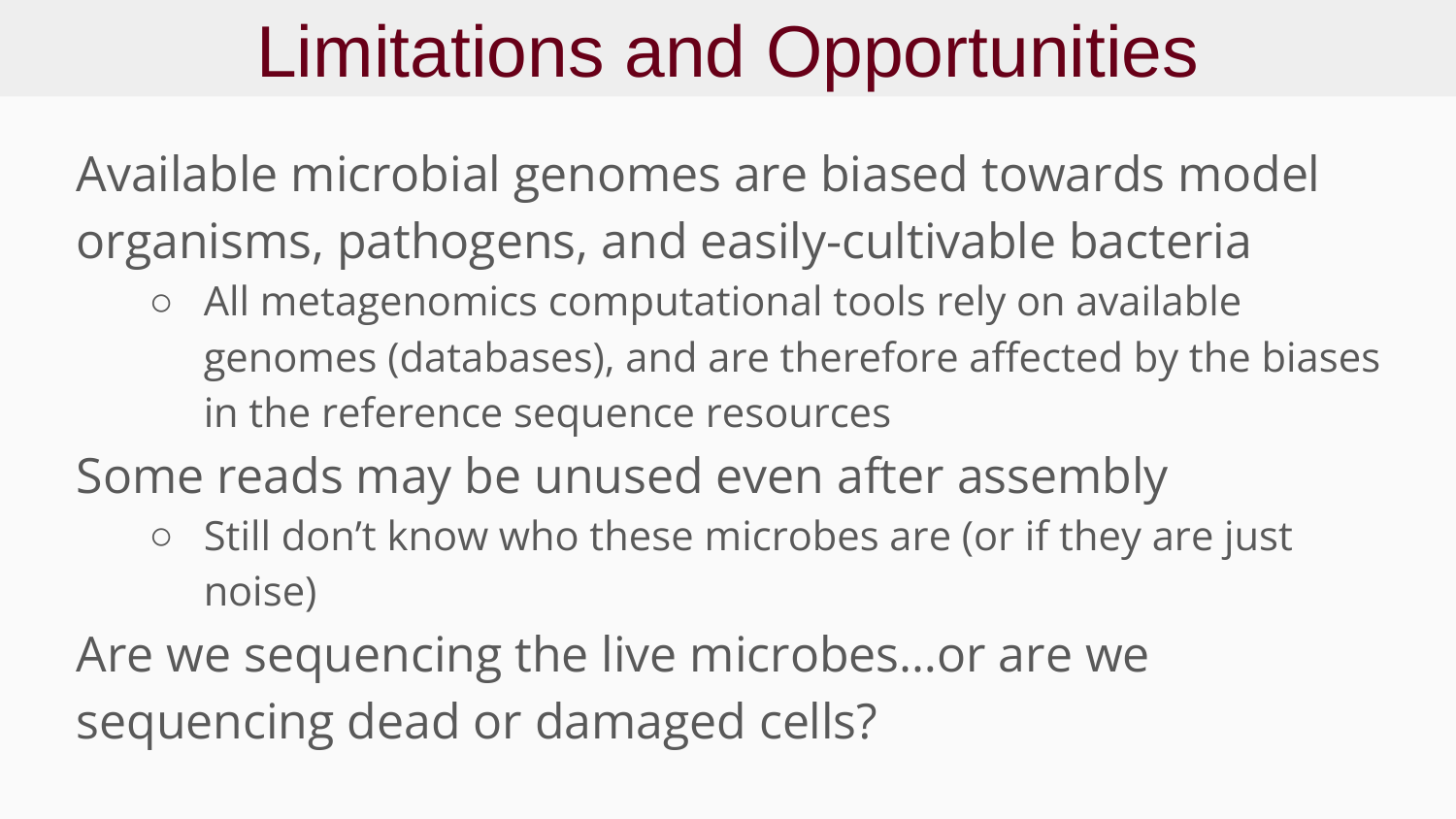

# Limitations and Opportunities
Available microbial genomes are biased towards model organisms, pathogens, and easily-cultivable bacteria
All metagenomics computational tools rely on available genomes (databases), and are therefore affected by the biases in the reference sequence resources
Some reads may be unused even after assembly
Still don’t know who these microbes are (or if they are just noise)
Are we sequencing the live microbes…or are we sequencing dead or damaged cells?